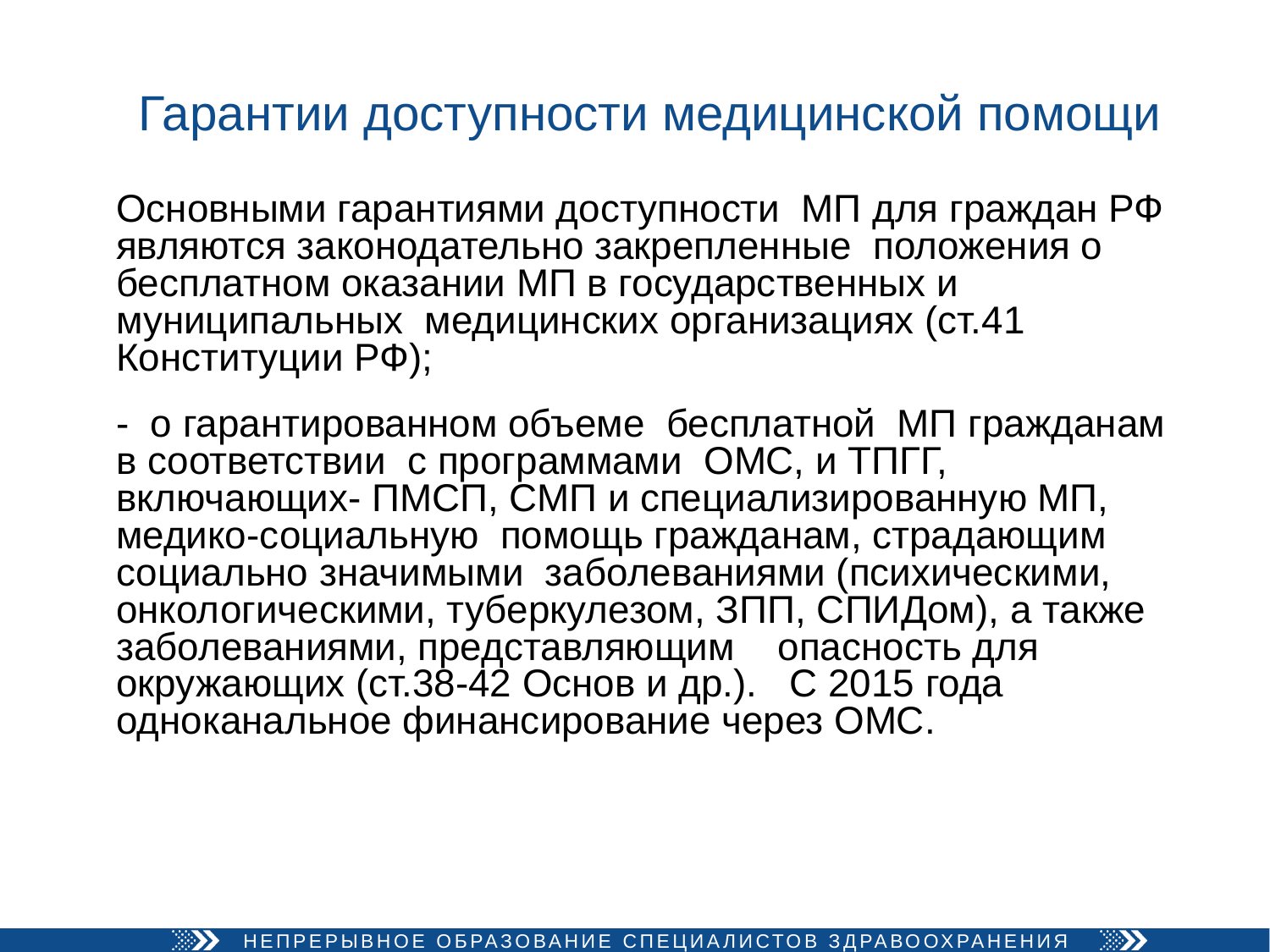

# Гарантии доступности медицинской помощи
Основными гарантиями доступности  МП для граждан РФ являются законодательно закрепленные  положения о бесплатном оказании МП в государственных и муниципальных  медицинских организациях (ст.41 Конституции РФ);
-  о гарантированном объеме  бесплатной  МП гражданам  в соответствии  с программами  ОМС, и ТПГГ, включающих- ПМСП, СМП и специализированную МП, медико-социальную  помощь гражданам, страдающим социально значимыми  заболеваниями (психическими, онкологическими, туберкулезом, ЗПП, СПИДом), а также заболеваниями, представляющим    опасность для окружающих (ст.38-42 Основ и др.).   С 2015 года одноканальное финансирование через ОМС.